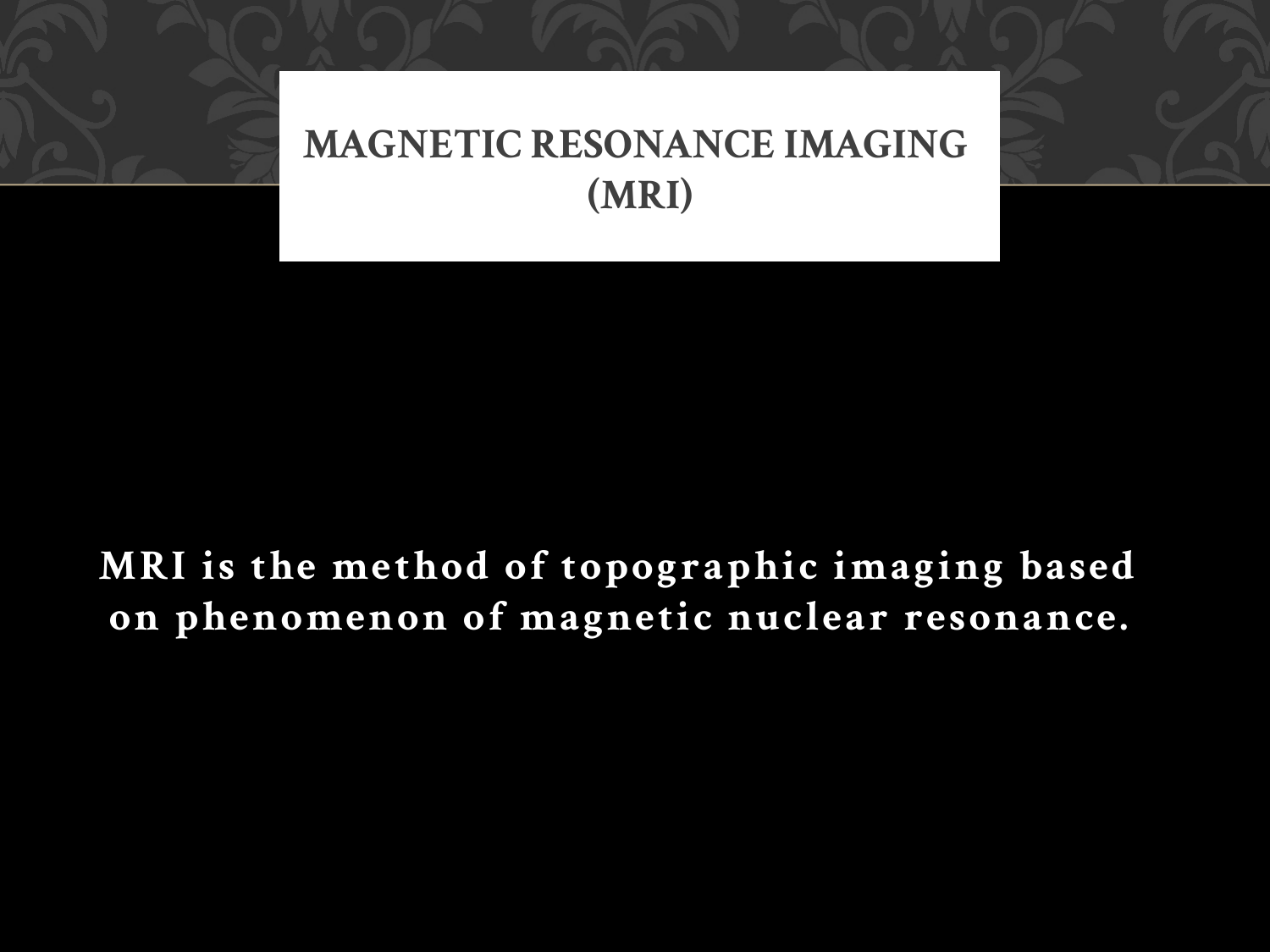

# Magnetic Resonance Imaging  (MRI)
MRI is the method of topographic imaging based on phenomenon of magnetic nuclear resonance.